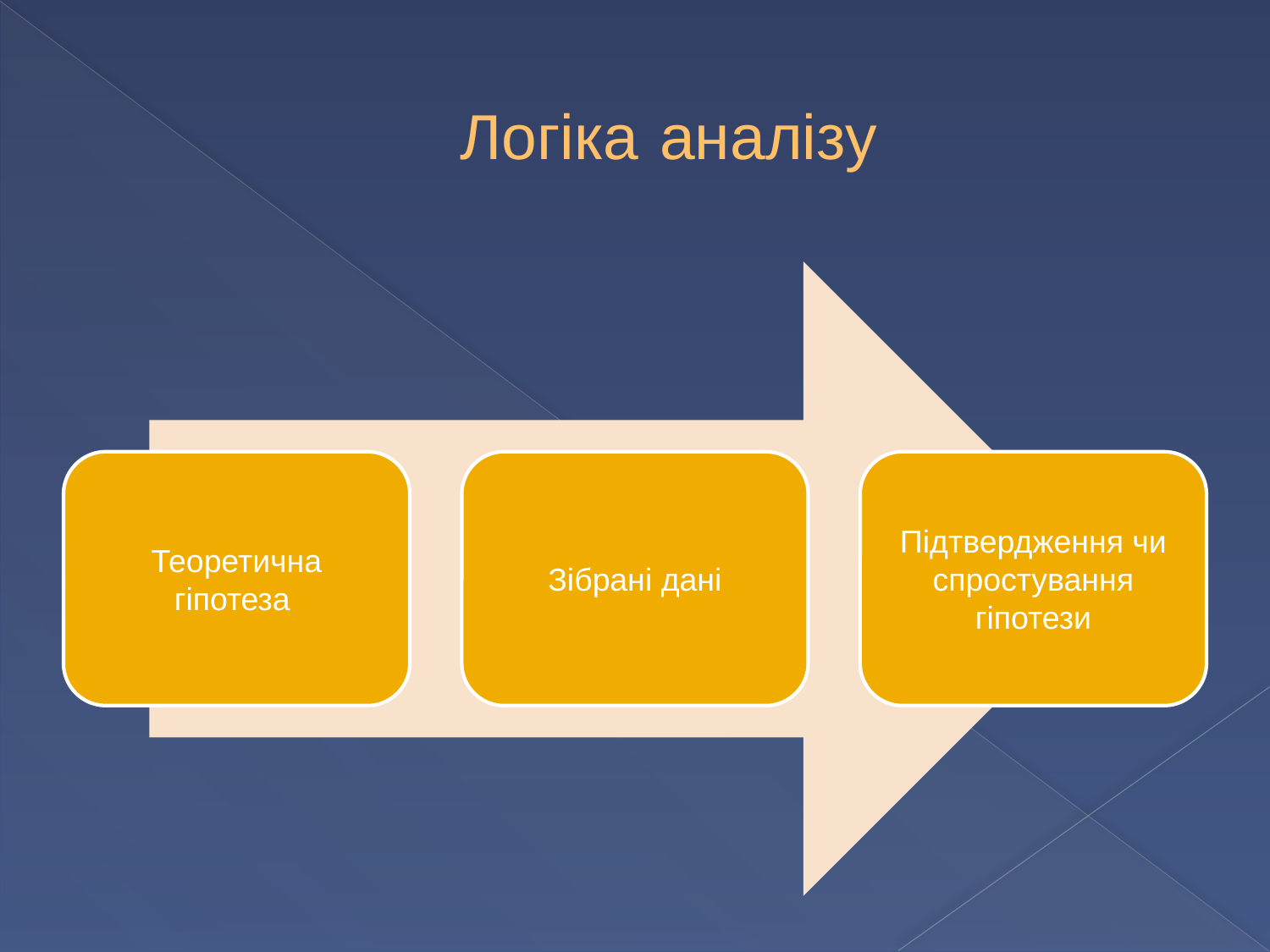

# Логіка аналізу
Теоретична гіпотеза
Зібрані дані
Підтвердження чи спростування гіпотези